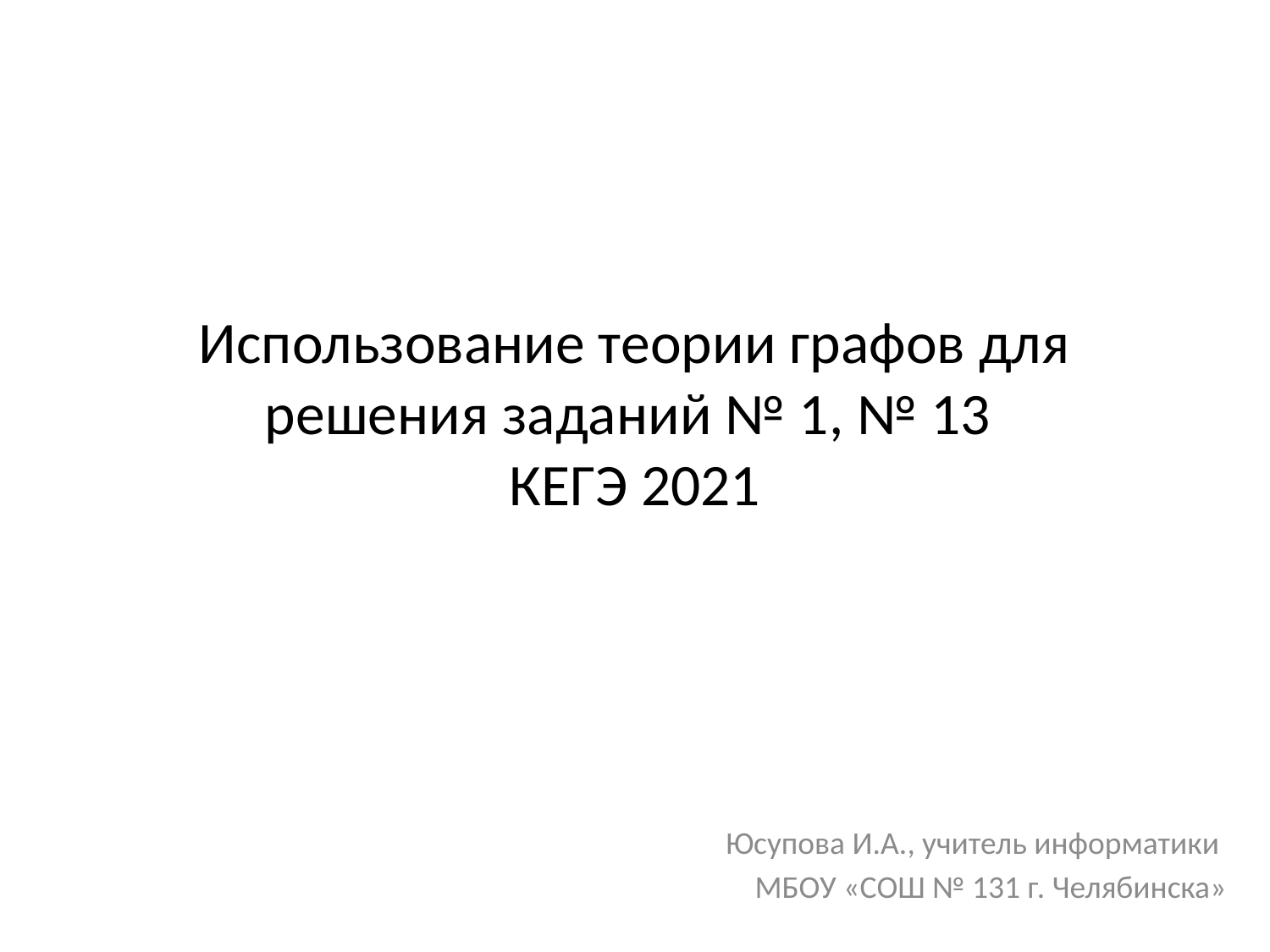

# Использование теории графов для решения заданий № 1, № 13 КЕГЭ 2021
Юсупова И.А., учитель информатики
МБОУ «СОШ № 131 г. Челябинска»